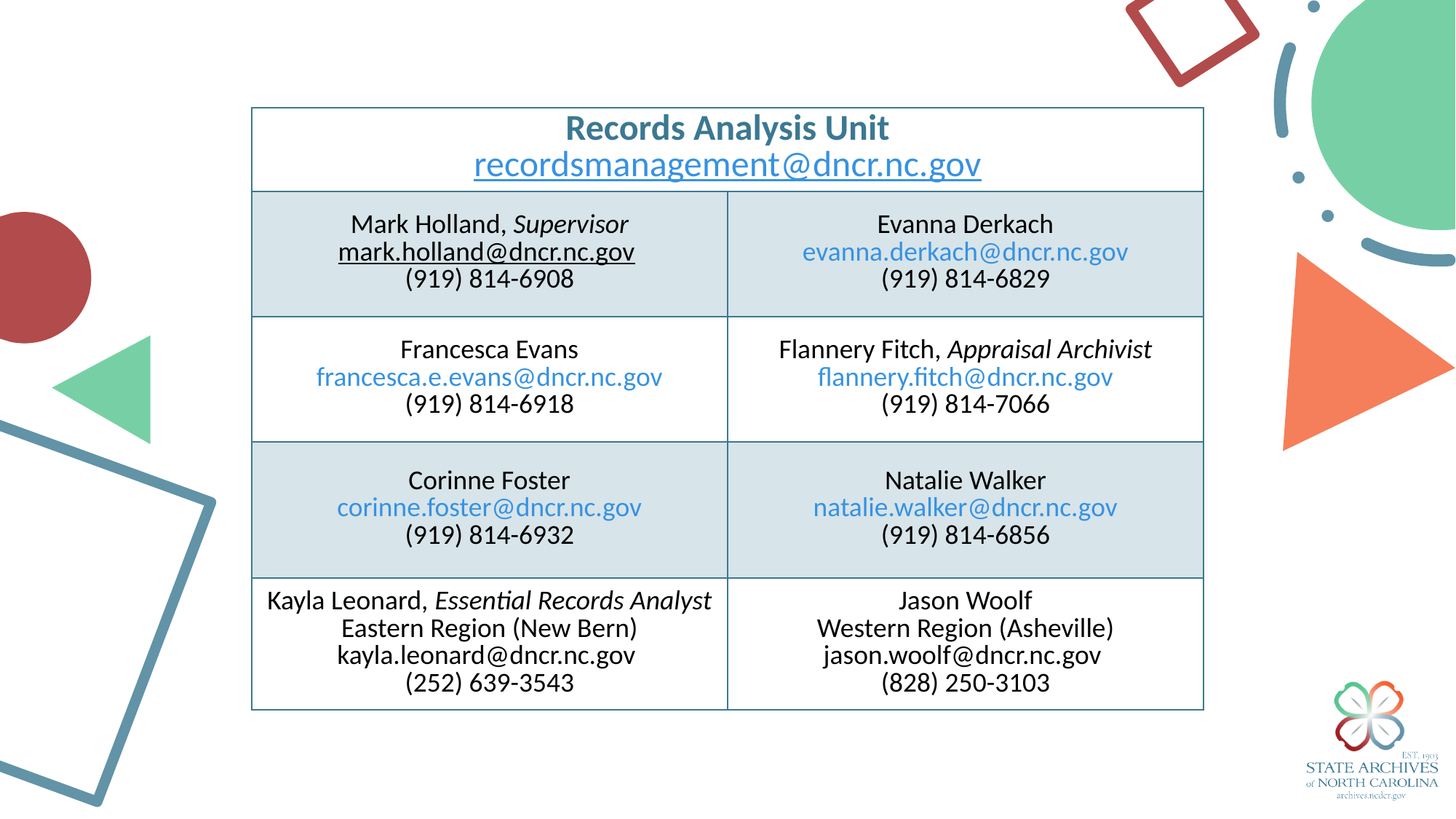

| Records Analysis Unit recordsmanagement@dncr.nc.gov |  |
| --- | --- |
| Mark Holland, Supervisor mark.holland@dncr.nc.gov (919) 814-6908 | Evanna Derkach evanna.derkach@dncr.nc.gov (919) 814-6829 |
| Francesca Evans francesca.e.evans@dncr.nc.gov (919) 814-6918 | Flannery Fitch, Appraisal Archivist flannery.fitch@dncr.nc.gov (919) 814-7066 |
| Corinne Foster corinne.foster@dncr.nc.gov (919) 814-6932 | Natalie Walker natalie.walker@dncr.nc.gov (919) 814-6856 |
| Kayla Leonard, Essential Records Analyst Eastern Region (New Bern) kayla.leonard@dncr.nc.gov (252) 639-3543 | Jason Woolf Western Region (Asheville) jason.woolf@dncr.nc.gov (828) 250-3103 |